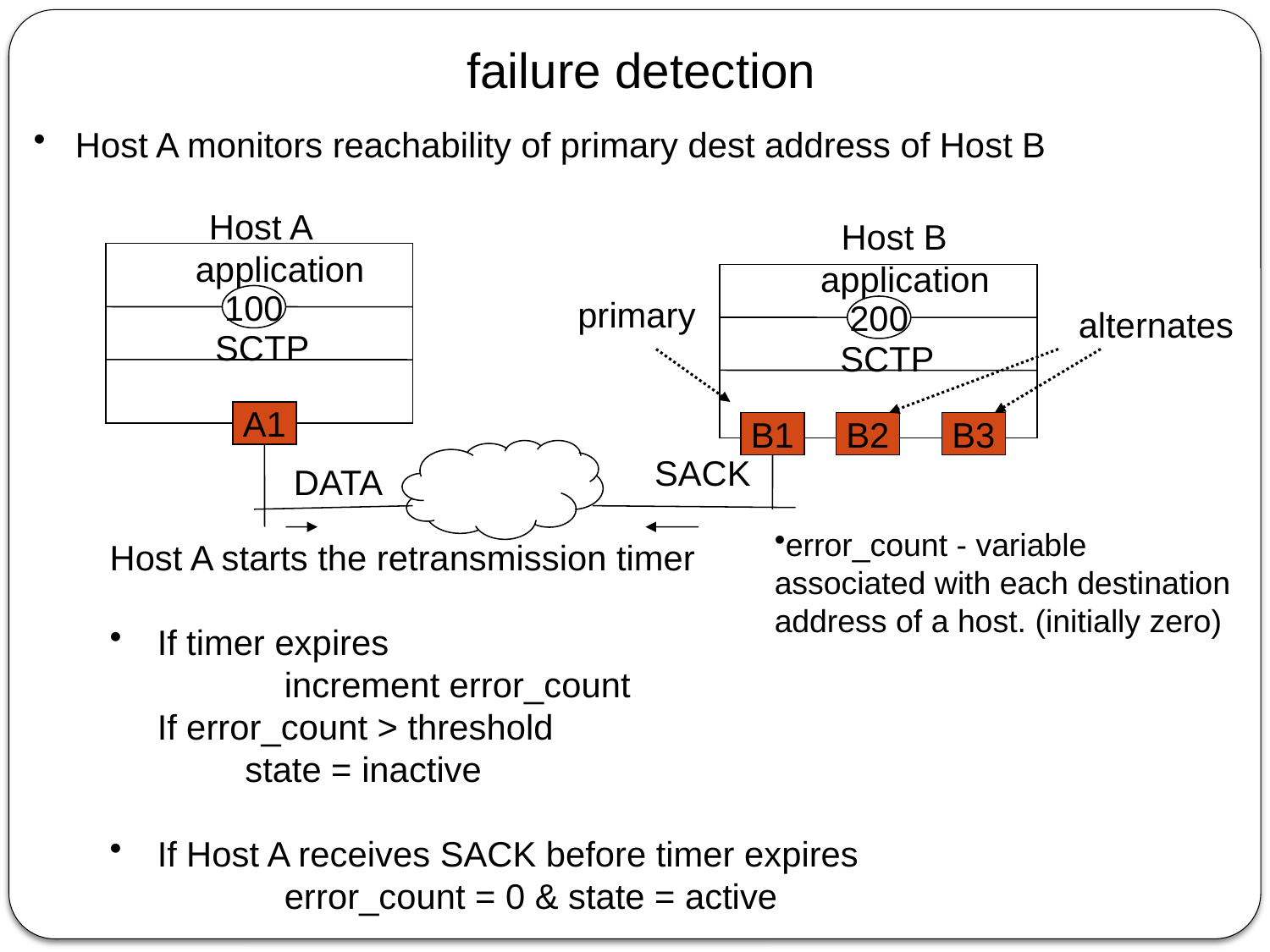

failure detection
   Host A monitors reachability of primary dest address of Host B
Host A
Host B
application

application

100
primary
200
alternates

SCTP
SCTP

A1
B1
B2
B3

SACK

DATA

error_count - variable associated with each destination address of a host. (initially zero)

Host A starts the retransmission timer

If timer expires
      	increment error_count
	If error_count > threshold
	         state = inactive

If Host A receives SACK before timer expires
		error_count = 0 & state = active